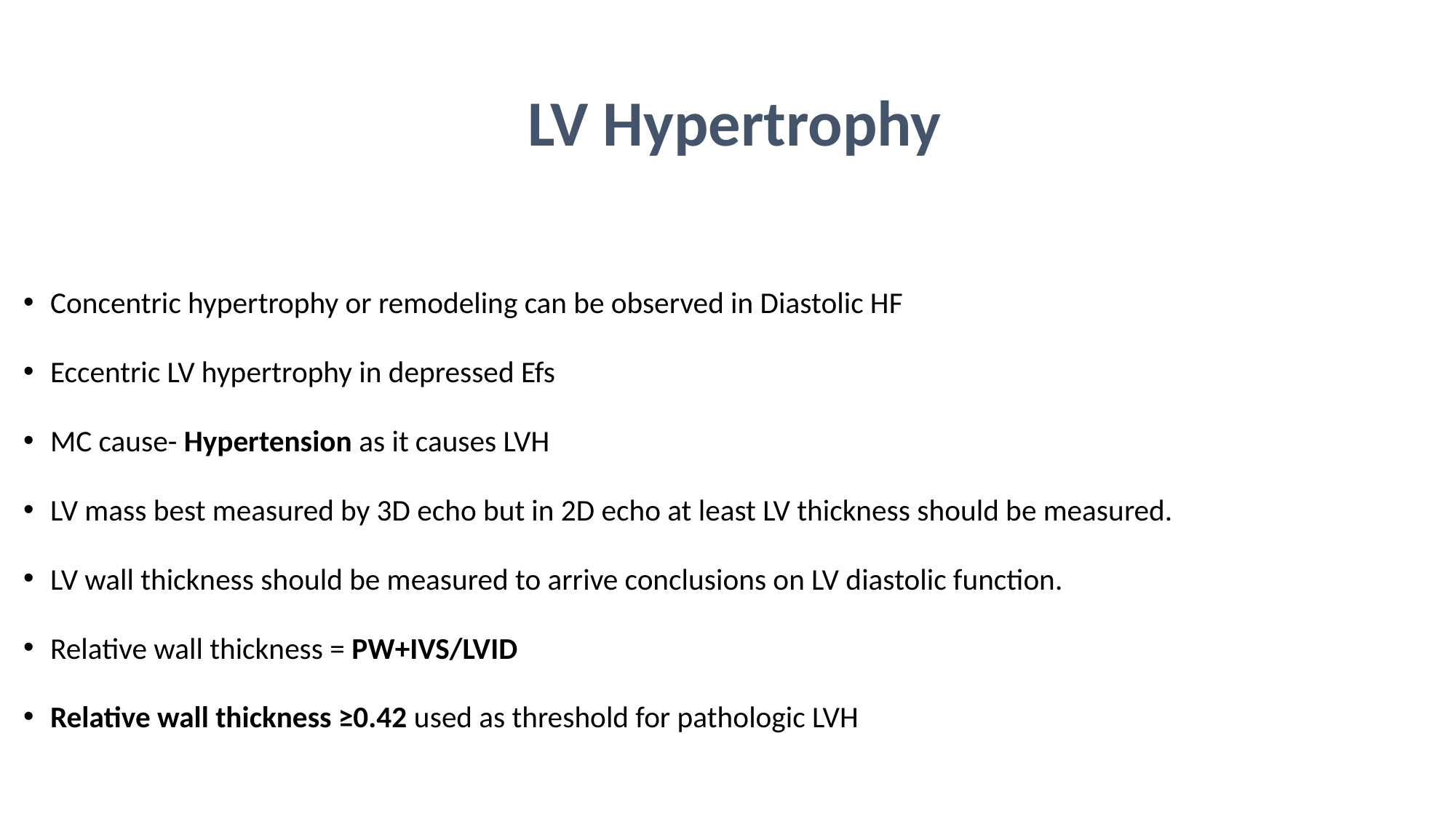

LV Hypertrophy

Concentric hypertrophy or remodeling can be observed in Diastolic HF
Eccentric LV hypertrophy in depressed Efs
MC cause- Hypertension as it causes LVH
LV mass best measured by 3D echo but in 2D echo at least LV thickness should be measured.
LV wall thickness should be measured to arrive conclusions on LV diastolic function.
Relative wall thickness = PW+IVS/LVID
Relative wall thickness ≥0.42 used as threshold for pathologic LVH